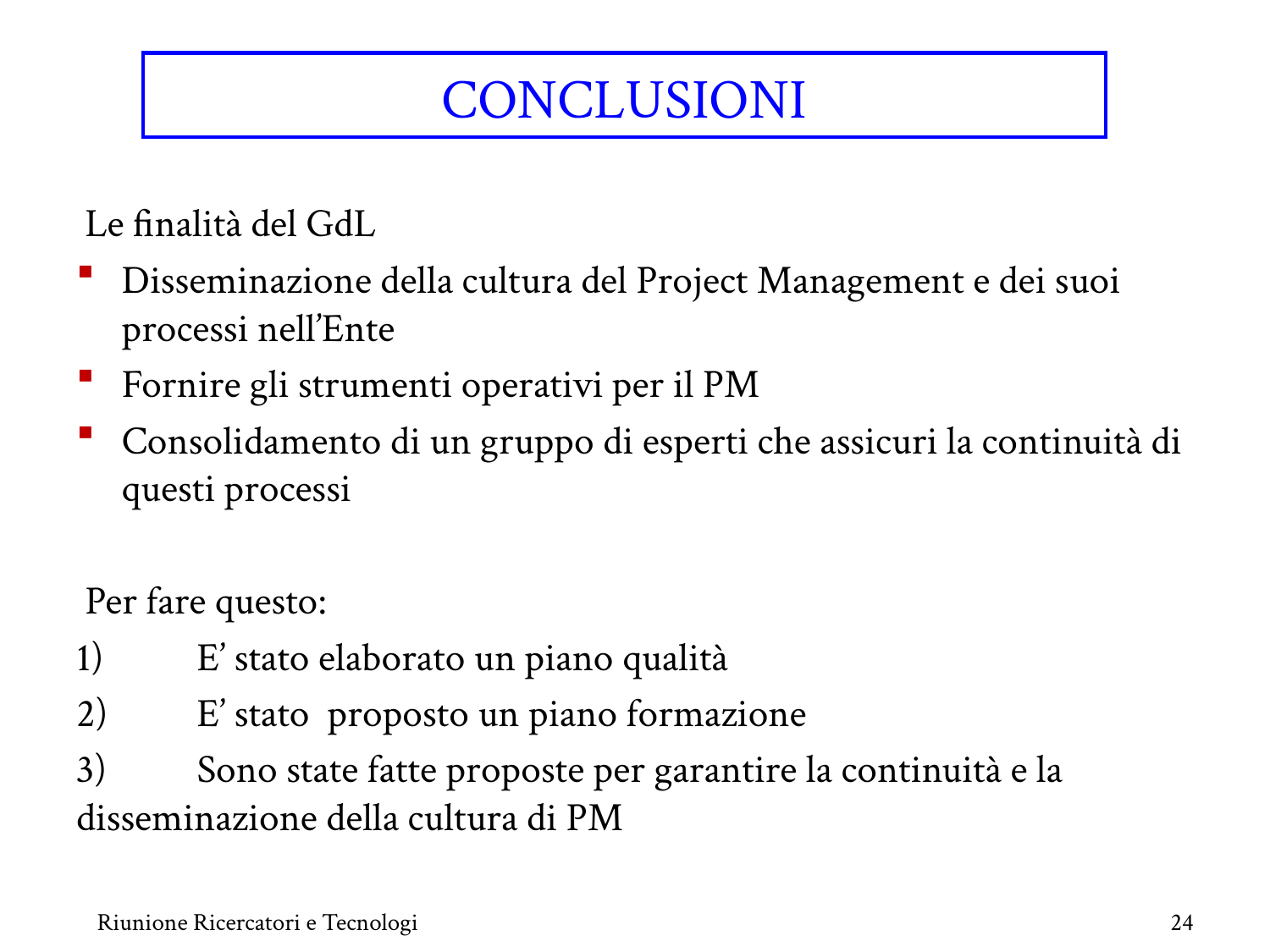

# CONCLUSIONI
 Le finalità del GdL
Disseminazione della cultura del Project Management e dei suoi processi nell’Ente
Fornire gli strumenti operativi per il PM
Consolidamento di un gruppo di esperti che assicuri la continuità di questi processi

 Per fare questo:
1) 	E’ stato elaborato un piano qualità
2) 	E’ stato  proposto un piano formazione
3) 	Sono state fatte proposte per garantire la continuità e la disseminazione della cultura di PM
Riunione Ricercatori e Tecnologi
24